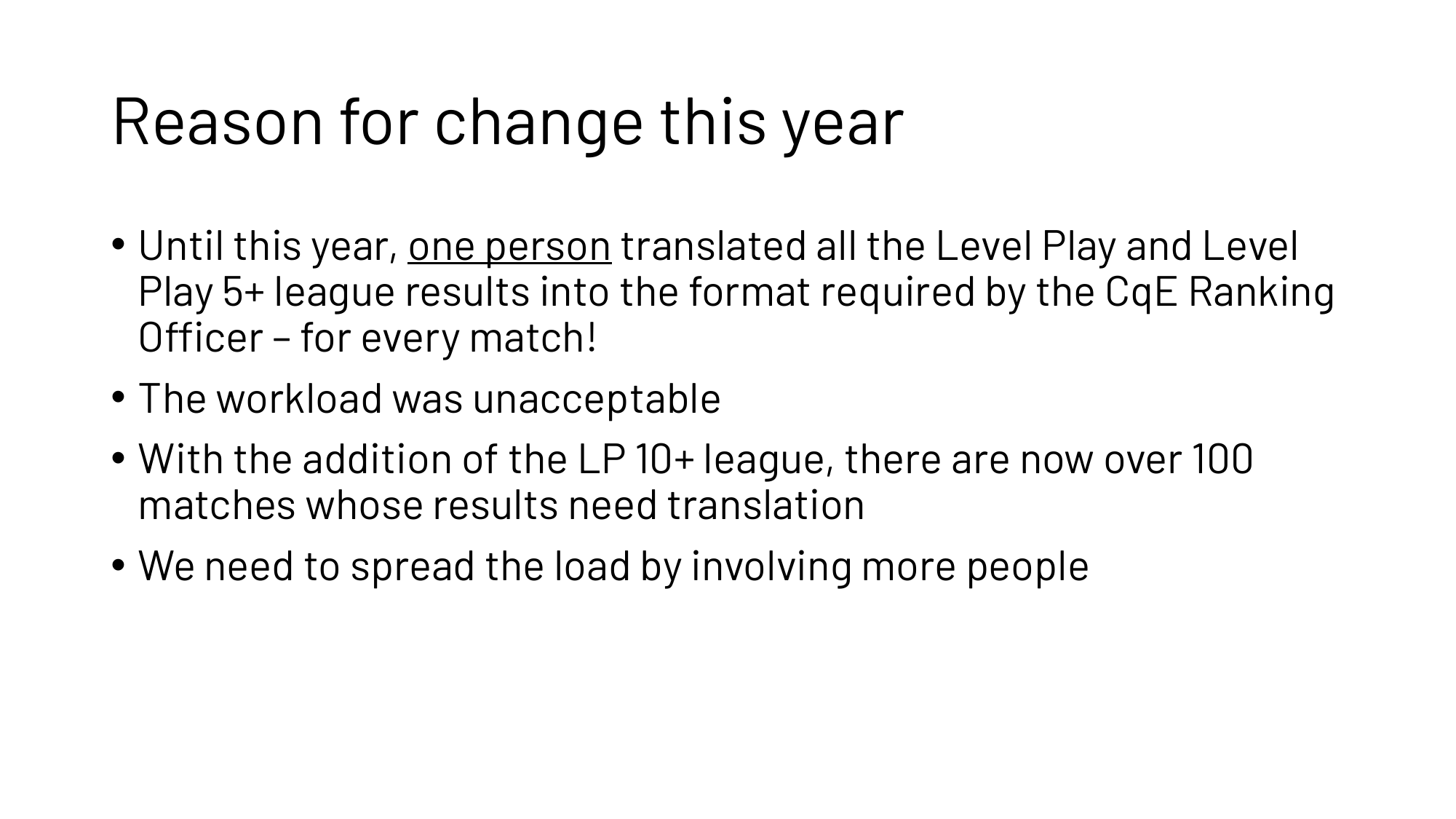

# Reason for change this year
Until this year, one person translated all the Level Play and Level Play 5+ league results into the format required by the CqE Ranking Officer – for every match!
The workload was unacceptable
With the addition of the LP 10+ league, there are now over 100 matches whose results need translation
We need to spread the load by involving more people